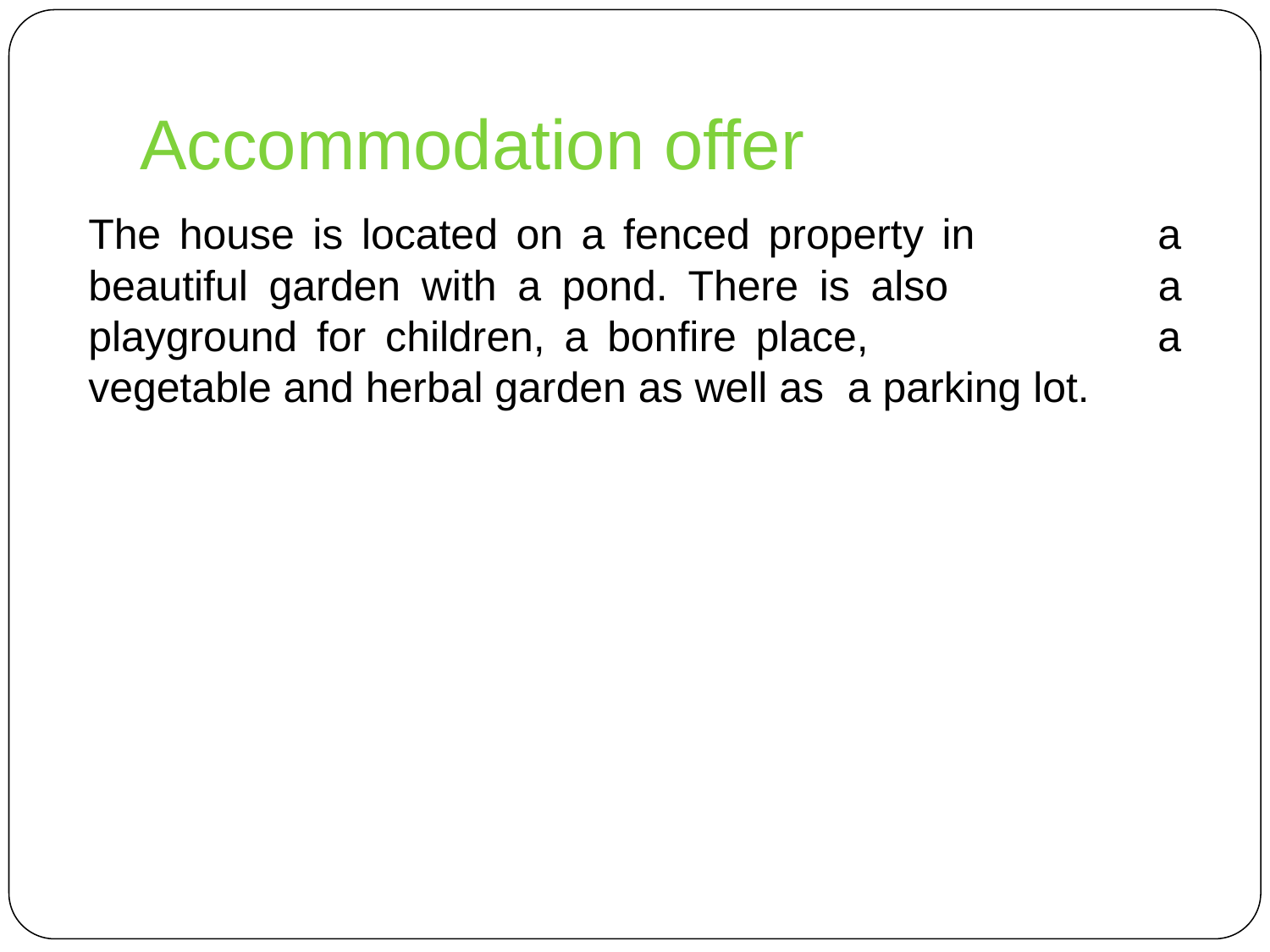

# Accommodation offer
The house is located on a fenced property in          a beautiful garden with a pond. There is also          a playground for children, a bonfire place,               a vegetable and herbal garden as well as  a parking lot.